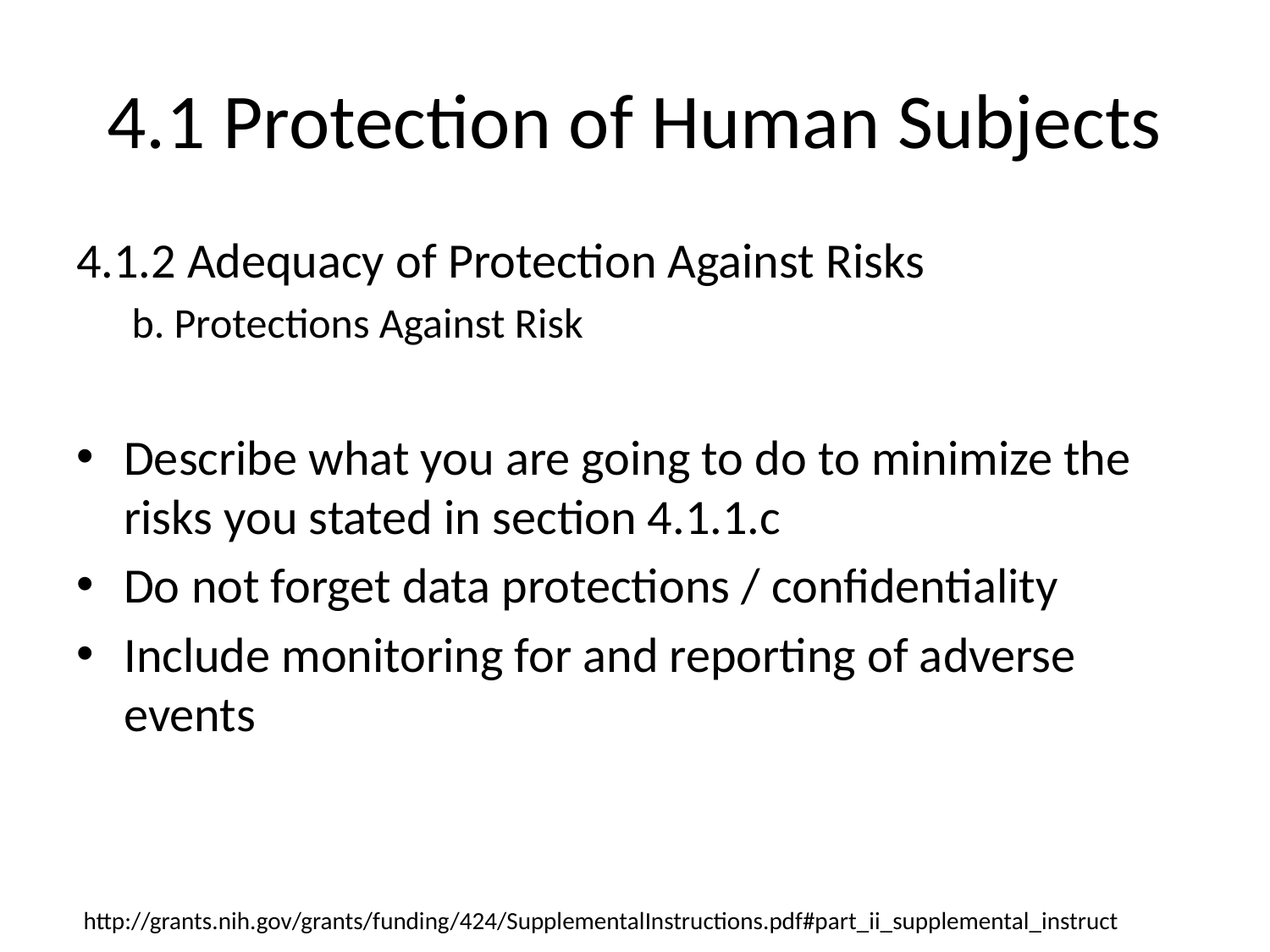

# 4.1 Protection of Human Subjects
4.1.2 Adequacy of Protection Against Risks
b. Protections Against Risk

Describe what you are going to do to minimize the risks you stated in section 4.1.1.c
Do not forget data protections / confidentiality
Include monitoring for and reporting of adverse events
http://grants.nih.gov/grants/funding/424/SupplementalInstructions.pdf#part_ii_supplemental_instruct